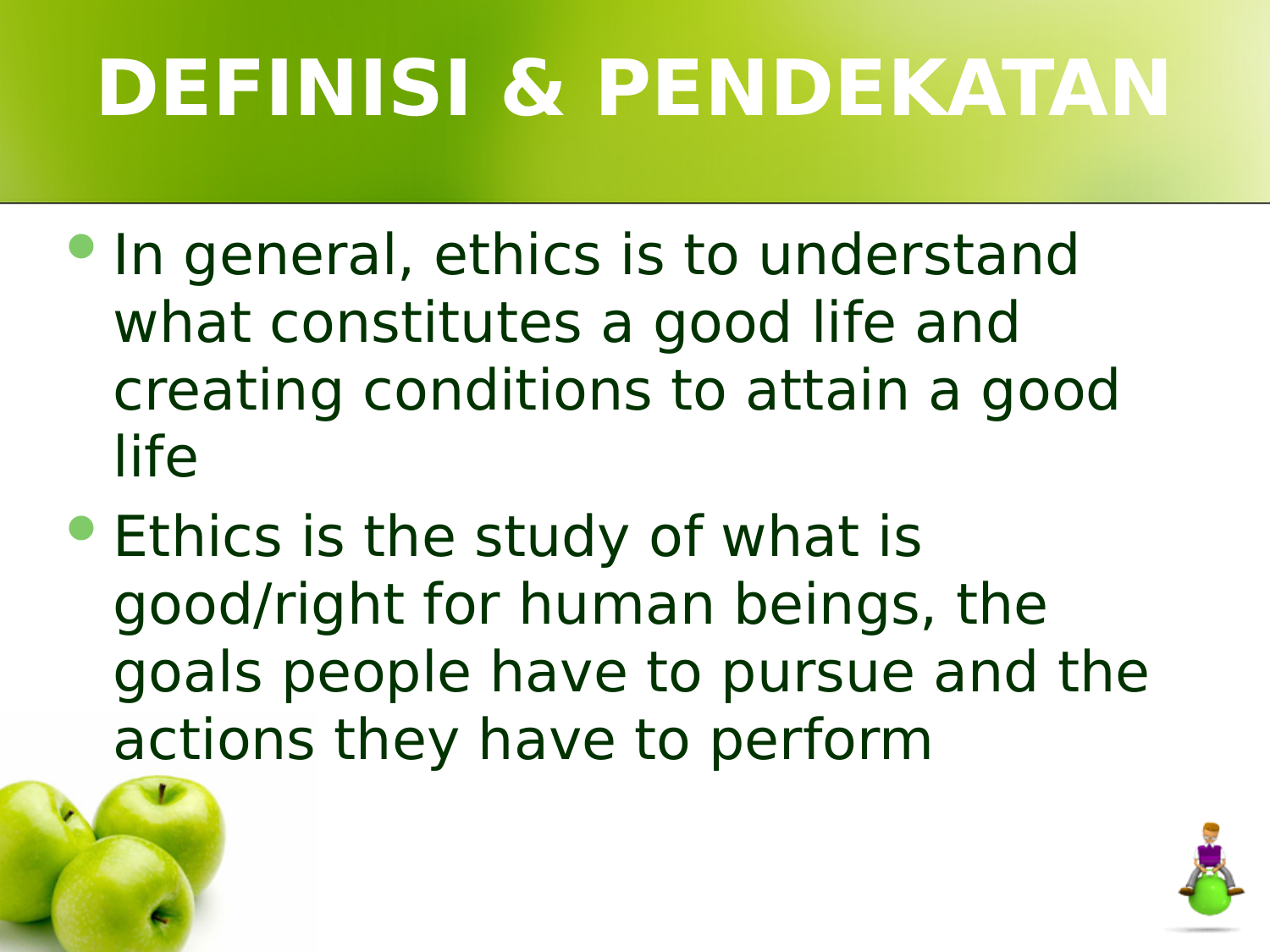

# DEFINISI & PENDEKATAN
In general, ethics is to understand what constitutes a good life and creating conditions to attain a good life
Ethics is the study of what is good/right for human beings, the goals people have to pursue and the actions they have to perform